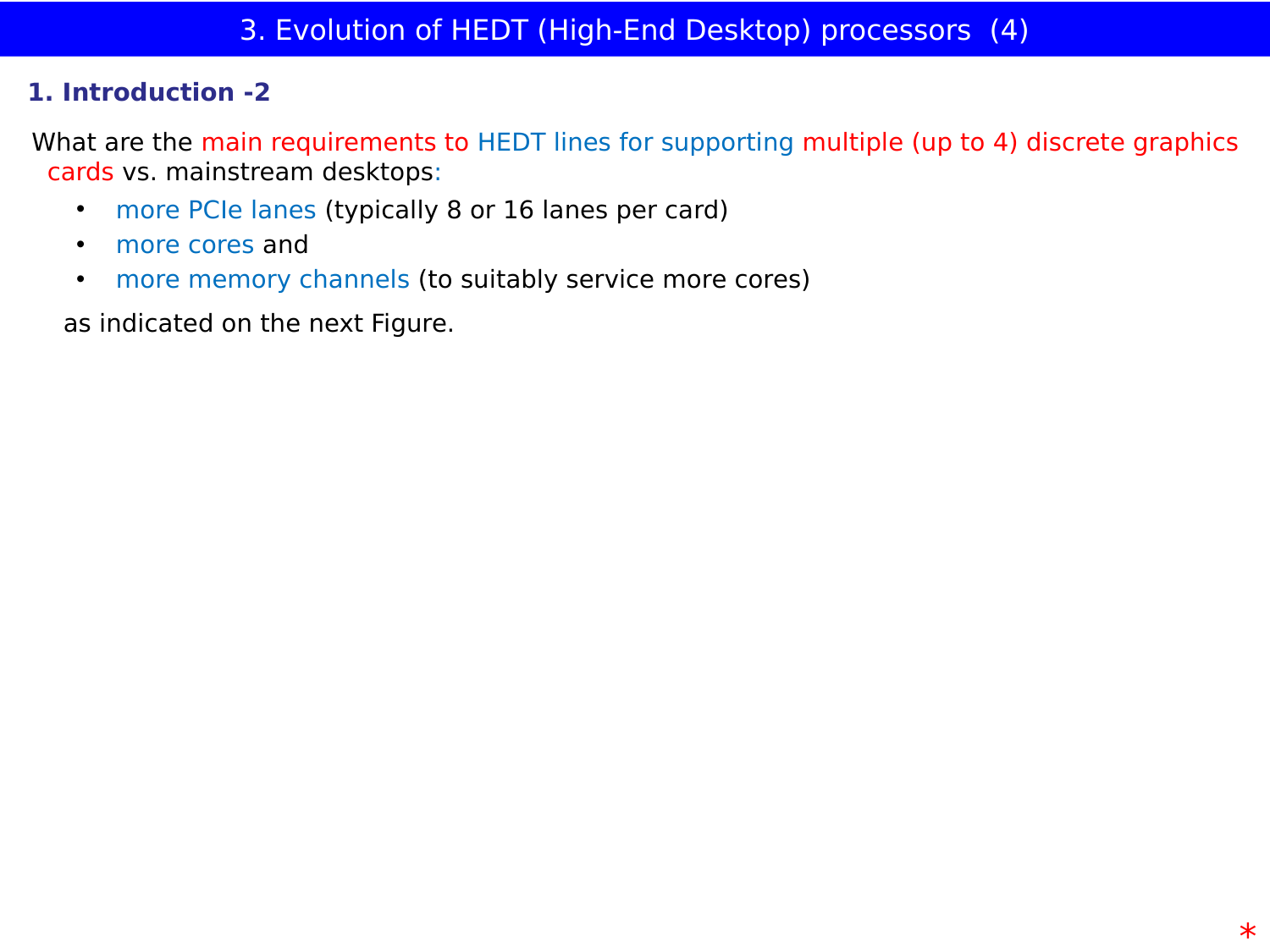

# 3. Evolution of HEDT (High-End Desktop) processors  (4)
1. Introduction -2
What are the main requirements to HEDT lines for supporting multiple (up to 4) discrete graphics
  cards vs. mainstream desktops:
more PCIe lanes (typically 8 or 16 lanes per card)
more cores and
more memory channels (to suitably service more cores)
as indicated on the next Figure.
*